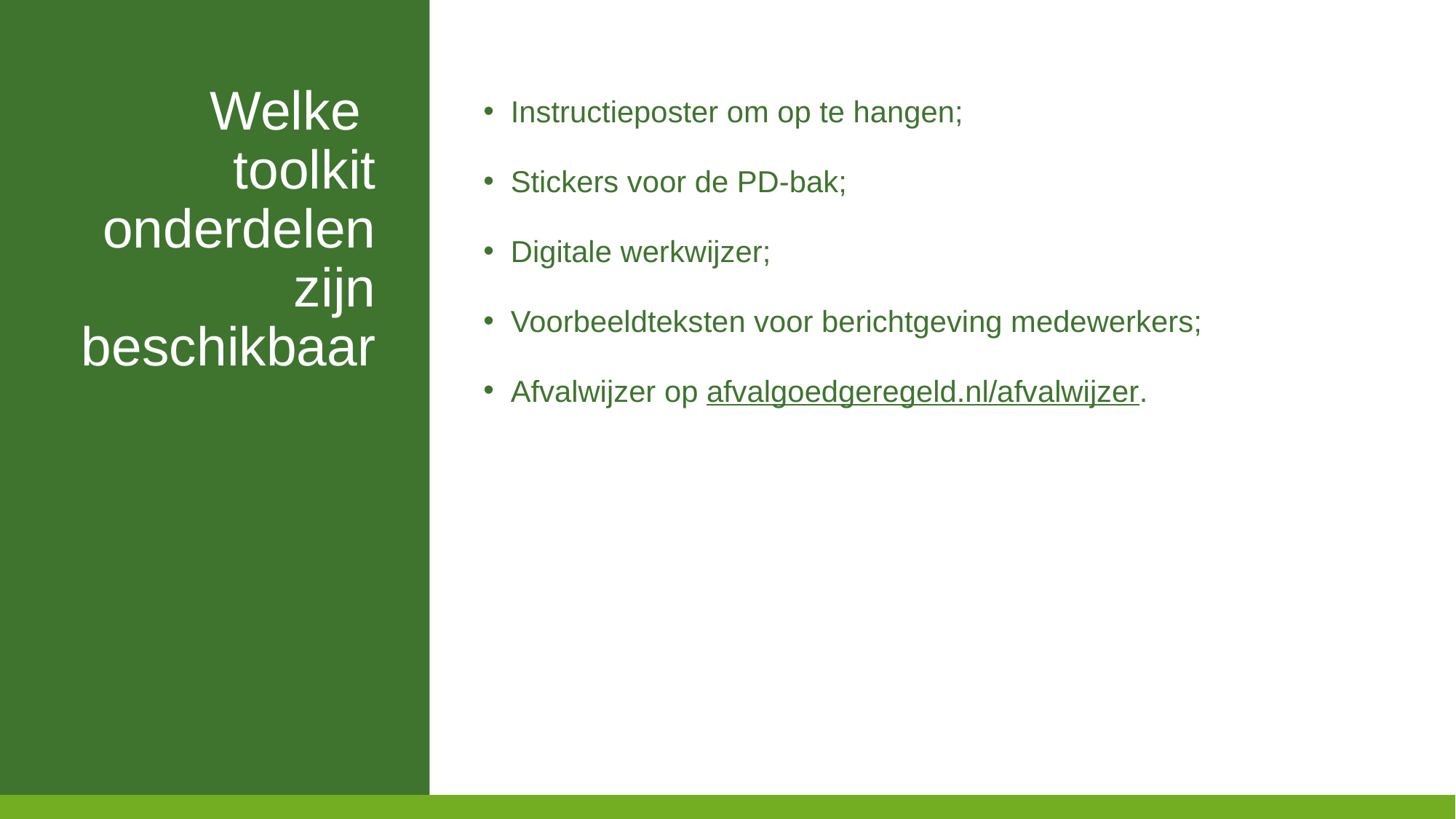

Instructieposter om op te hangen;
Stickers voor de PD-bak;
Digitale werkwijzer;
Voorbeeldteksten voor berichtgeving medewerkers;
Afvalwijzer op afvalgoedgeregeld.nl/afvalwijzer.
Welke
toolkit onderdelen zijn beschikbaar